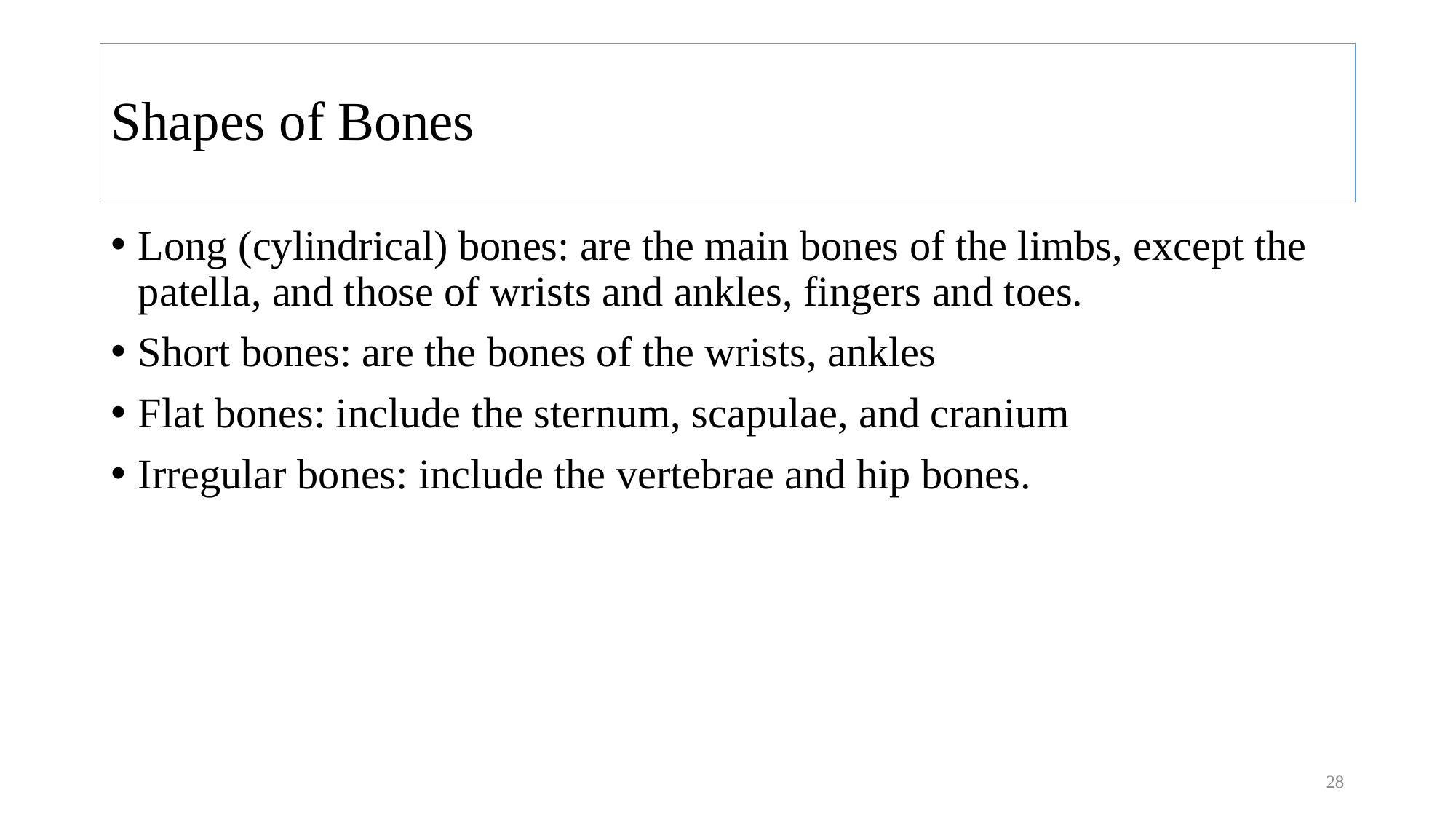

# Shapes of Bones
Long (cylindrical) bones: are the main bones of the limbs, except the patella, and those of wrists and ankles, fingers and toes.
Short bones: are the bones of the wrists, ankles
Flat bones: include the sternum, scapulae, and cranium
Irregular bones: include the vertebrae and hip bones.
28